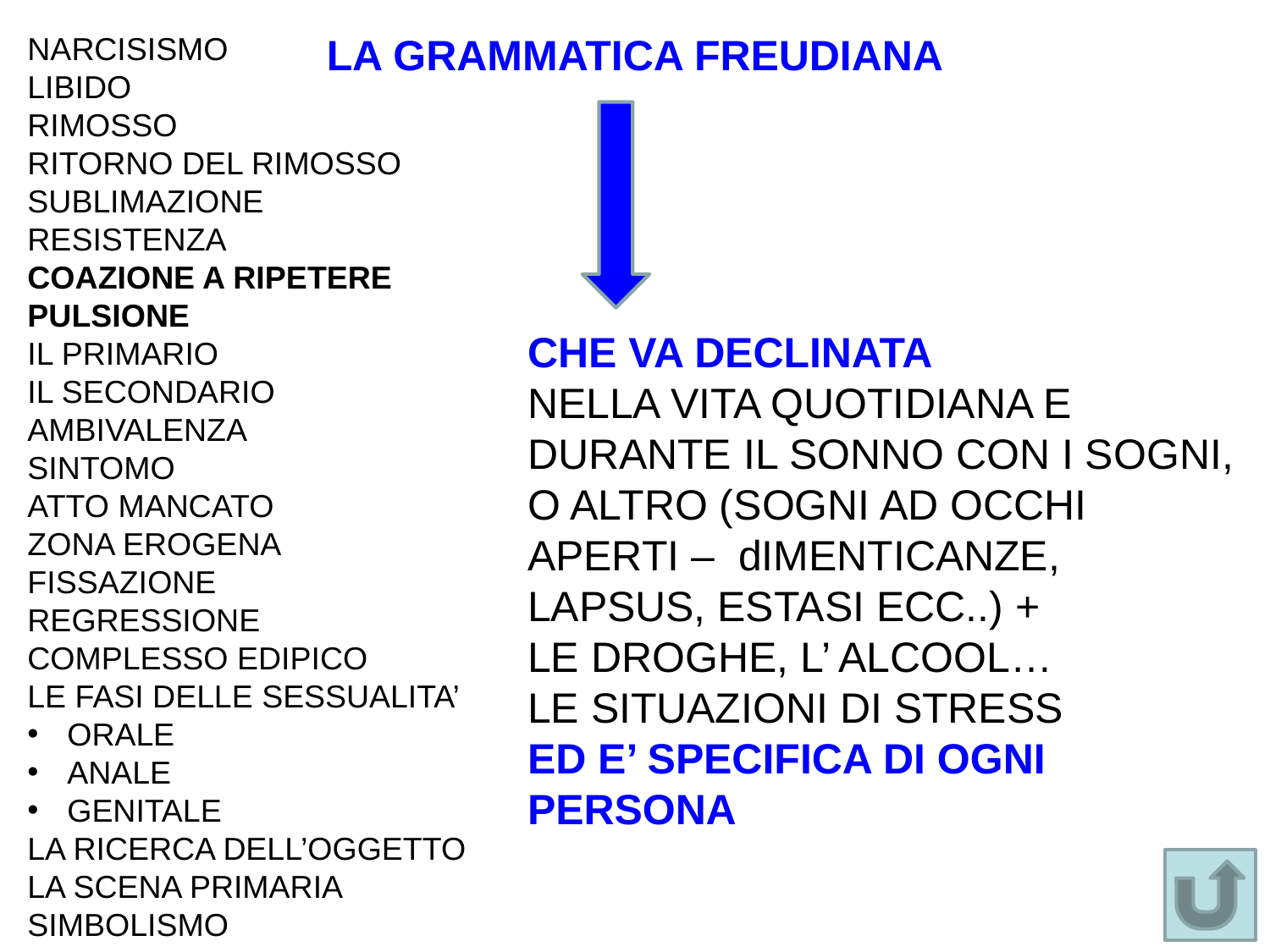

NARCISISMO
LIBIDO
RIMOSSO
RITORNO DEL RIMOSSO
SUBLIMAZIONE
RESISTENZA
COAZIONE A RIPETERE
PULSIONE
IL PRIMARIO
IL SECONDARIO
AMBIVALENZA
SINTOMO
ATTO MANCATO
ZONA EROGENA
FISSAZIONE
REGRESSIONE
COMPLESSO EDIPICO
LE FASI DELLE SESSUALITA’
ORALE
ANALE
GENITALE
LA RICERCA DELL’OGGETTO
LA SCENA PRIMARIA
SIMBOLISMO
LA GRAMMATICA FREUDIANA

CHE VA DECLINATA
NELLA VITA QUOTIDIANA E DURANTE IL SONNO CON I SOGNI, O ALTRO (SOGNI AD OCCHI APERTI –  dIMENTICANZE, LAPSUS, ESTASI ECC..) +
LE DROGHE, L’ ALCOOL…
LE SITUAZIONI DI STRESS
ED E’ SPECIFICA DI OGNI PERSONA